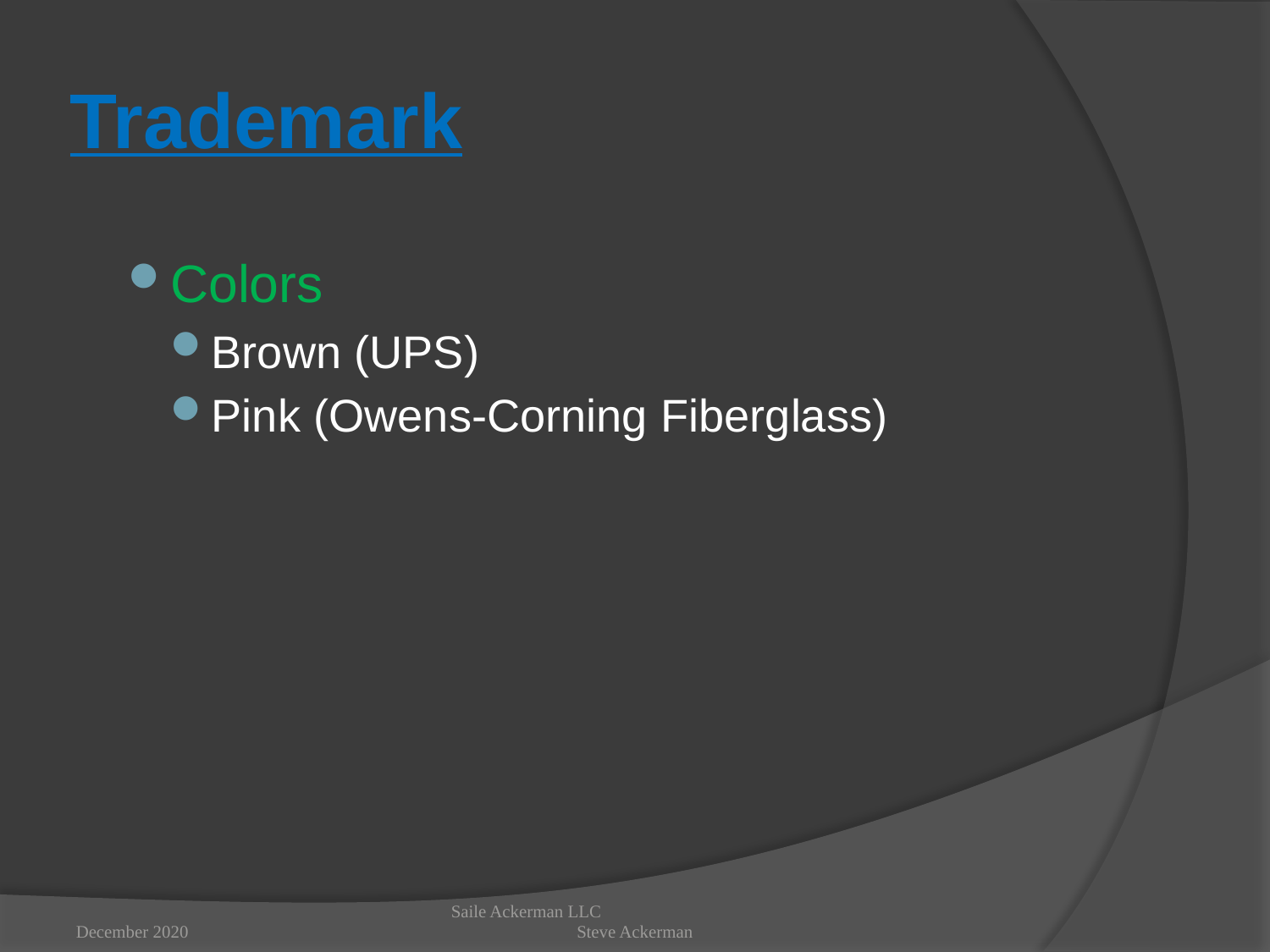

# Trademark

Colors
Brown (UPS)
Pink (Owens-Corning Fiberglass)

December 2020
Saile Ackerman LLC                                                  Steve Ackerman